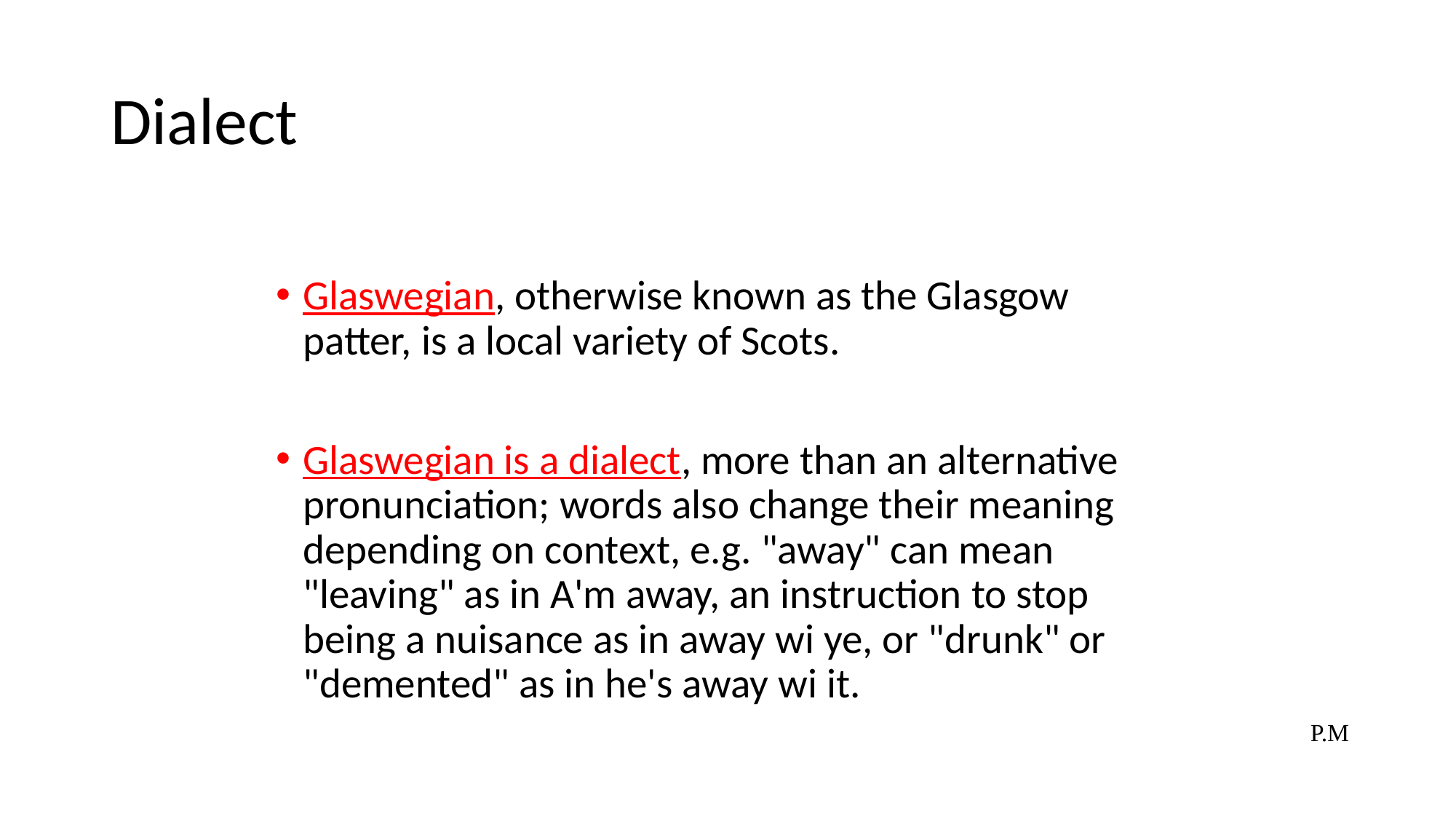

# Dialect
Glaswegian, otherwise known as the Glasgow patter, is a local variety of Scots.

Glaswegian is a dialect, more than an alternative pronunciation; words also change their meaning depending on context, e.g. "away" can mean "leaving" as in A'm away, an instruction to stop being a nuisance as in away wi ye, or "drunk" or "demented" as in he's away wi it.
P.M